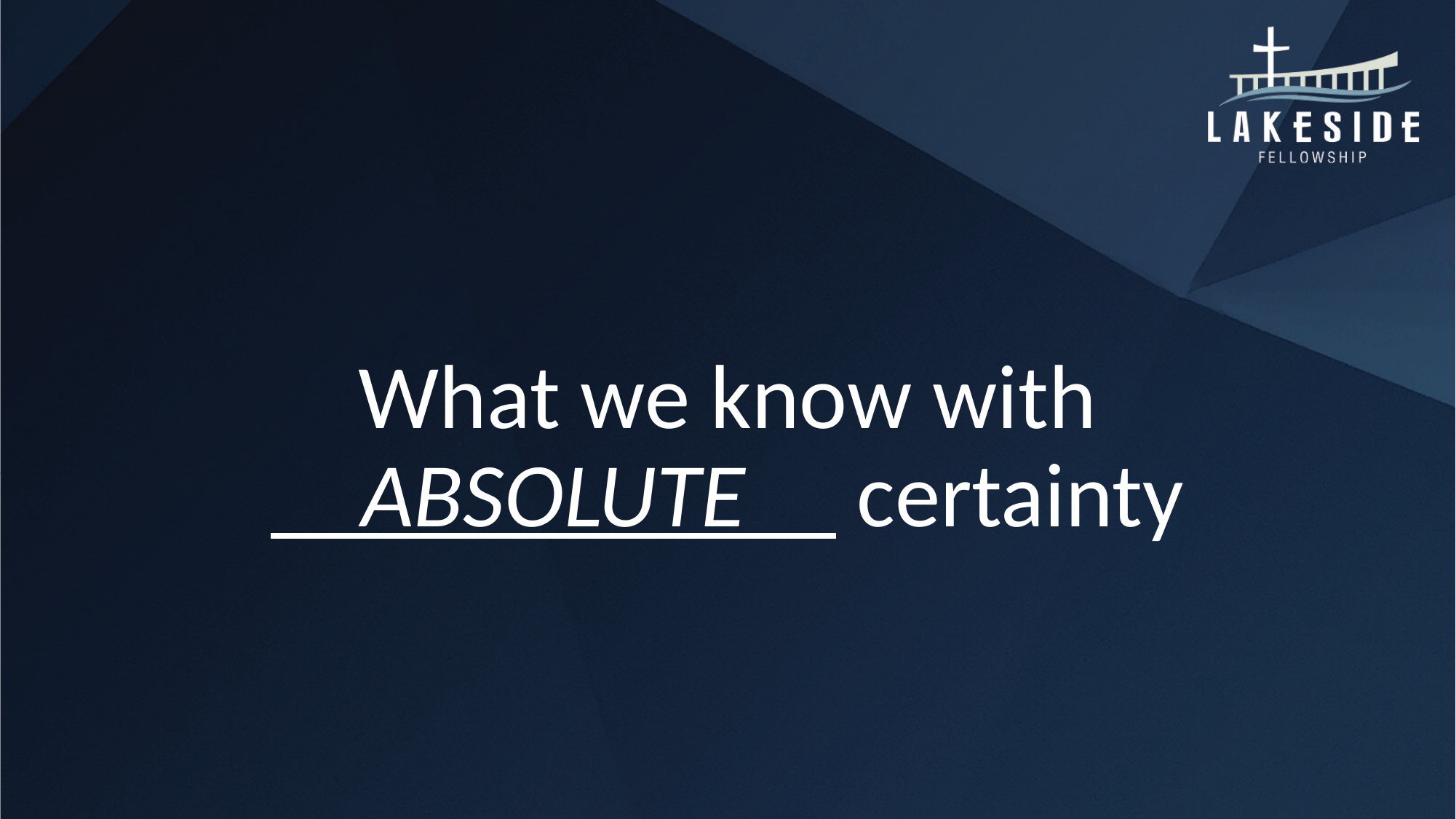

# What we know with __ABSOLUTE__ certainty